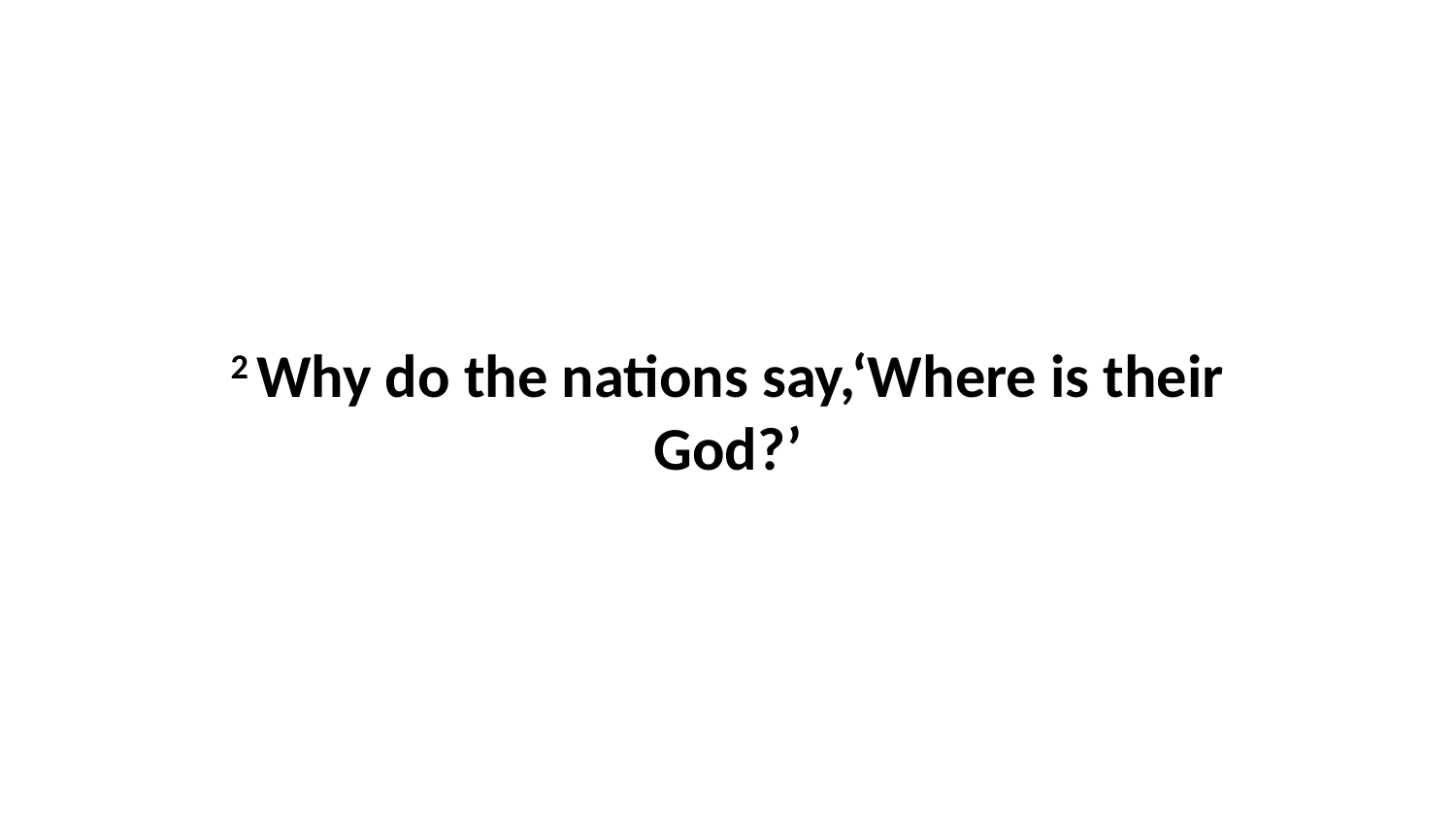

2 Why do the nations say,‘Where is their God?’